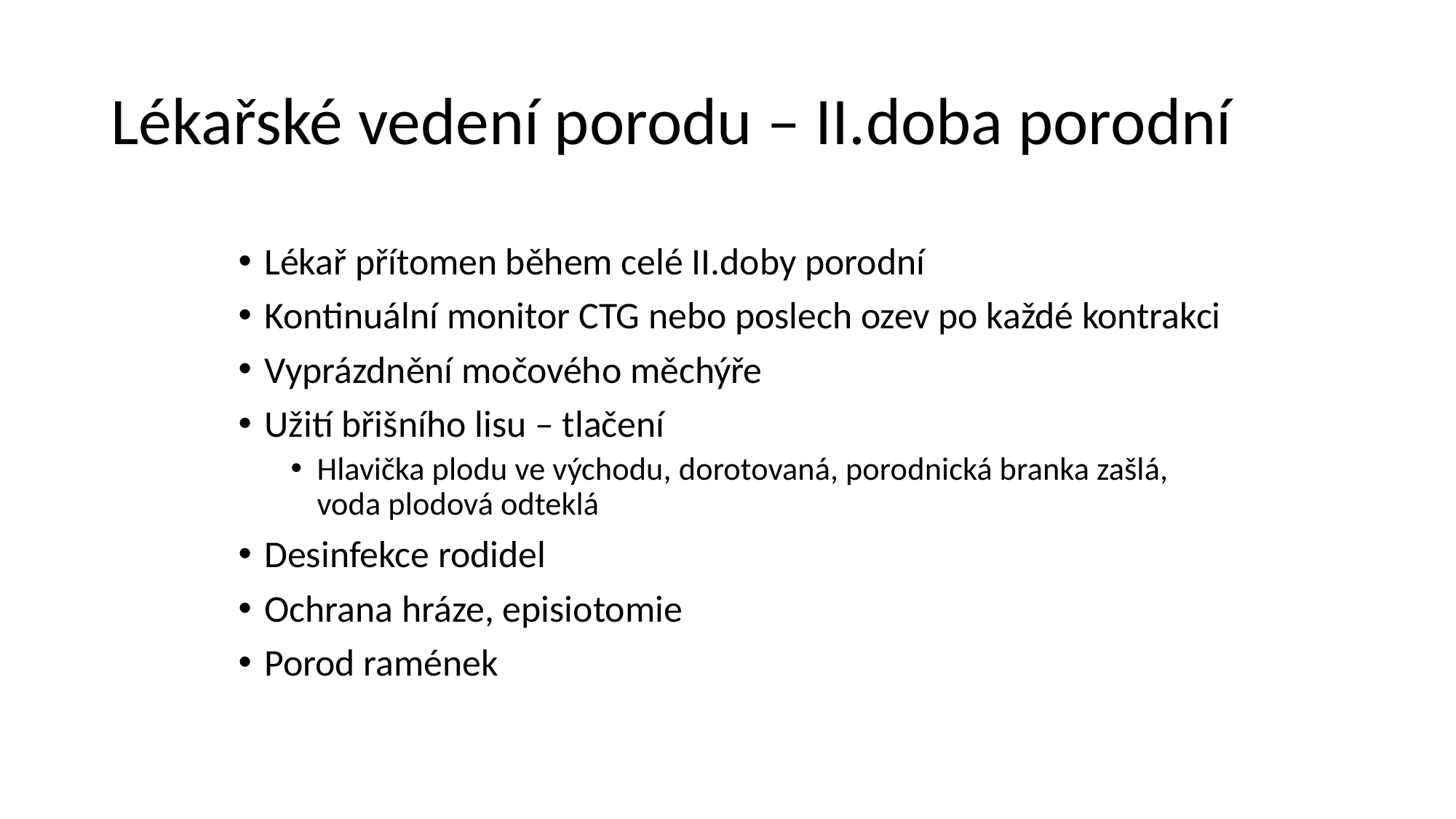

# Lékařské vedení porodu – II.doba porodní
Lékař přítomen během celé II.doby porodní
Kontinuální monitor CTG nebo poslech ozev po každé kontrakci
Vyprázdnění močového měchýře
Užití břišního lisu – tlačení
Hlavička plodu ve východu, dorotovaná, porodnická branka zašlá, voda plodová odteklá
Desinfekce rodidel
Ochrana hráze, episiotomie
Porod ramének